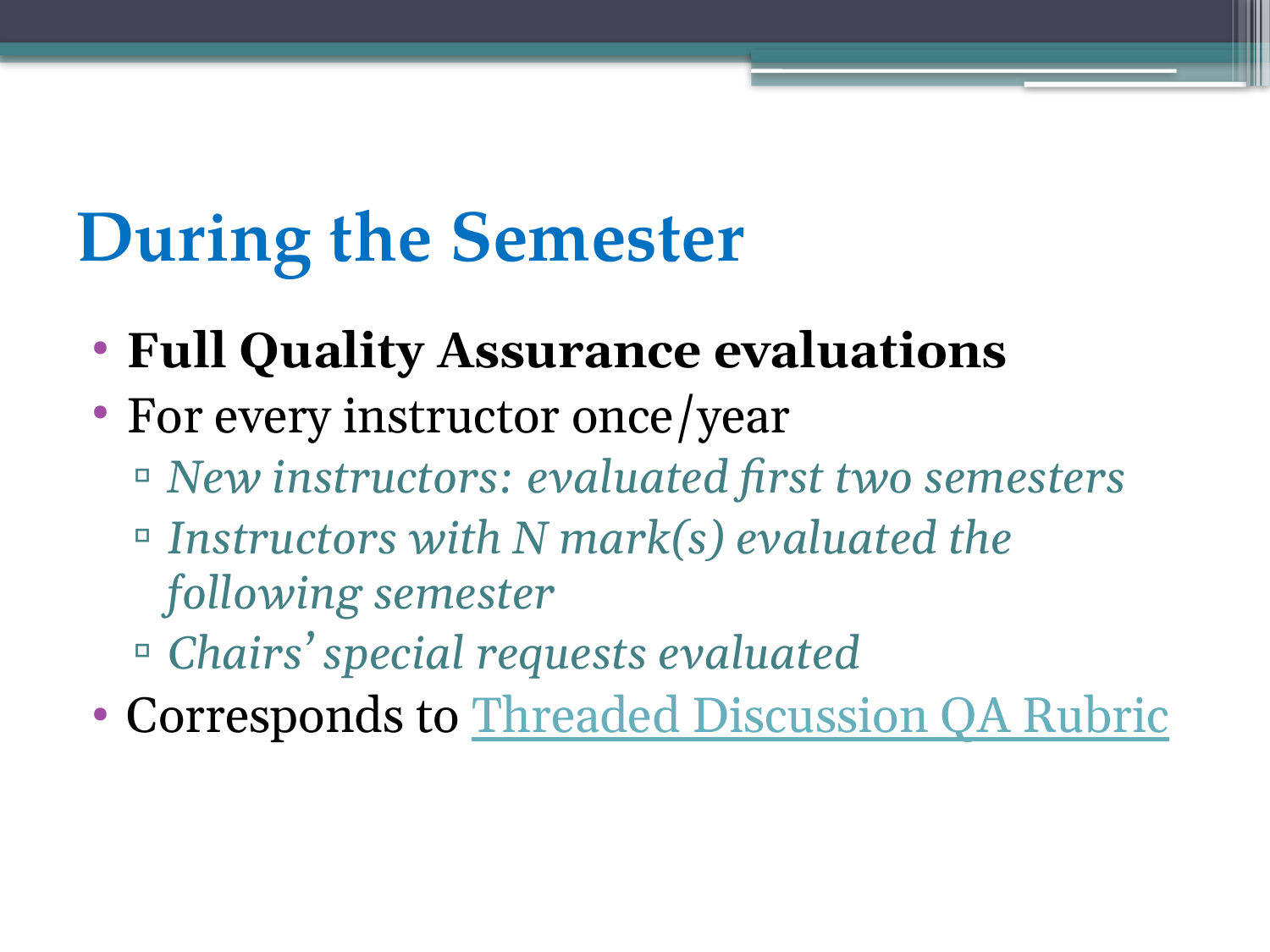

# During the Semester
Full Quality Assurance evaluations
For every instructor once/year
New instructors: evaluated first two semesters
Instructors with N mark(s) evaluated the following semester
Chairs’ special requests evaluated
Corresponds to Threaded Discussion QA Rubric